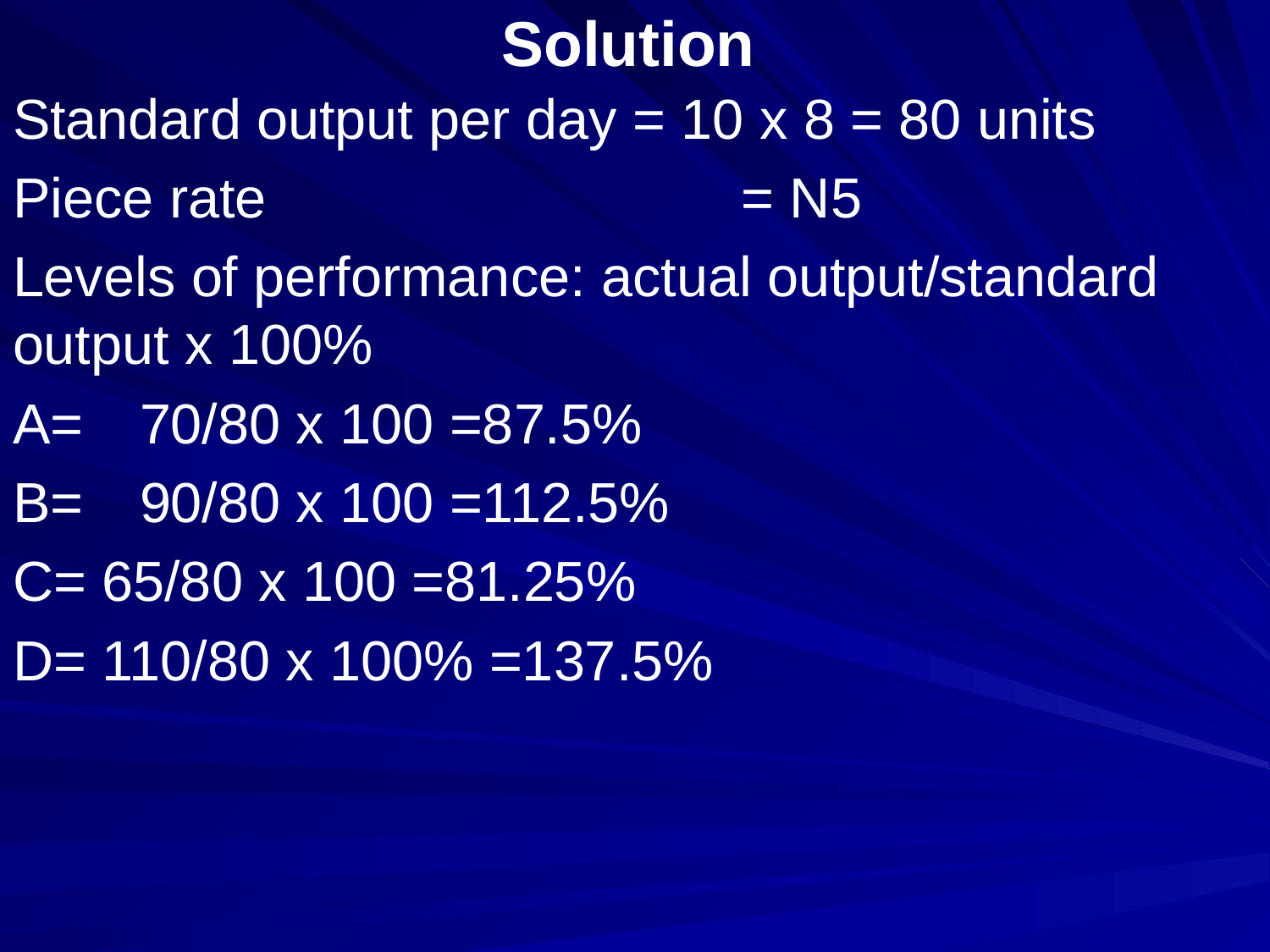

# Solution
Standard output per day = 10 x 8 = 80 units
Piece rate 			      = N5
Levels of performance: actual output/standard output x 100%
A=	70/80 x 100 =87.5%
B=	90/80 x 100 =112.5%
C= 65/80 x 100 =81.25%
D= 110/80 x 100% =137.5%